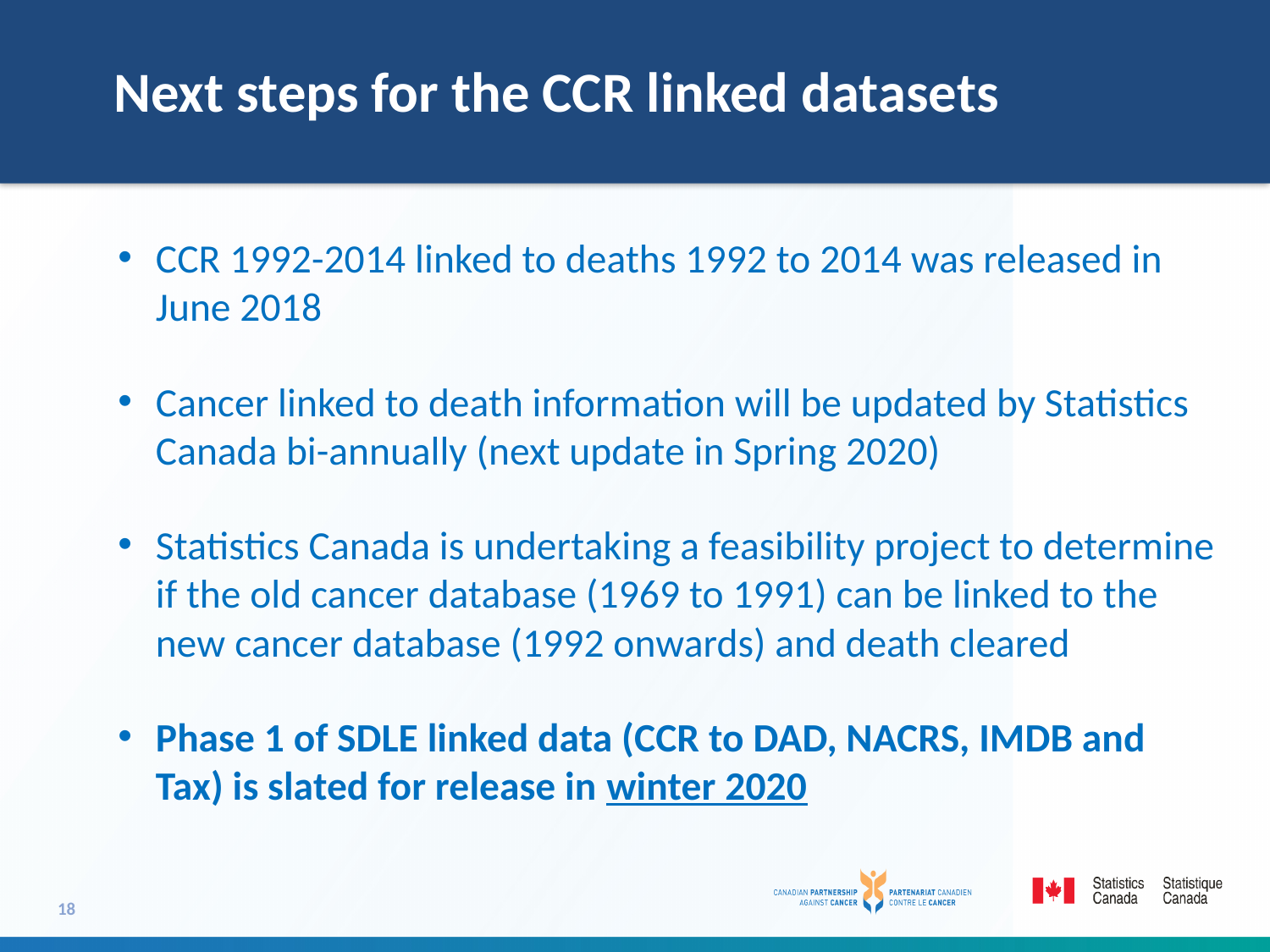

# Next steps for the CCR linked datasets
CCR 1992-2014 linked to deaths 1992 to 2014 was released in June 2018

Cancer linked to death information will be updated by Statistics Canada bi-annually (next update in Spring 2020)

Statistics Canada is undertaking a feasibility project to determine if the old cancer database (1969 to 1991) can be linked to the new cancer database (1992 onwards) and death cleared

Phase 1 of SDLE linked data (CCR to DAD, NACRS, IMDB and Tax) is slated for release in winter 2020

18